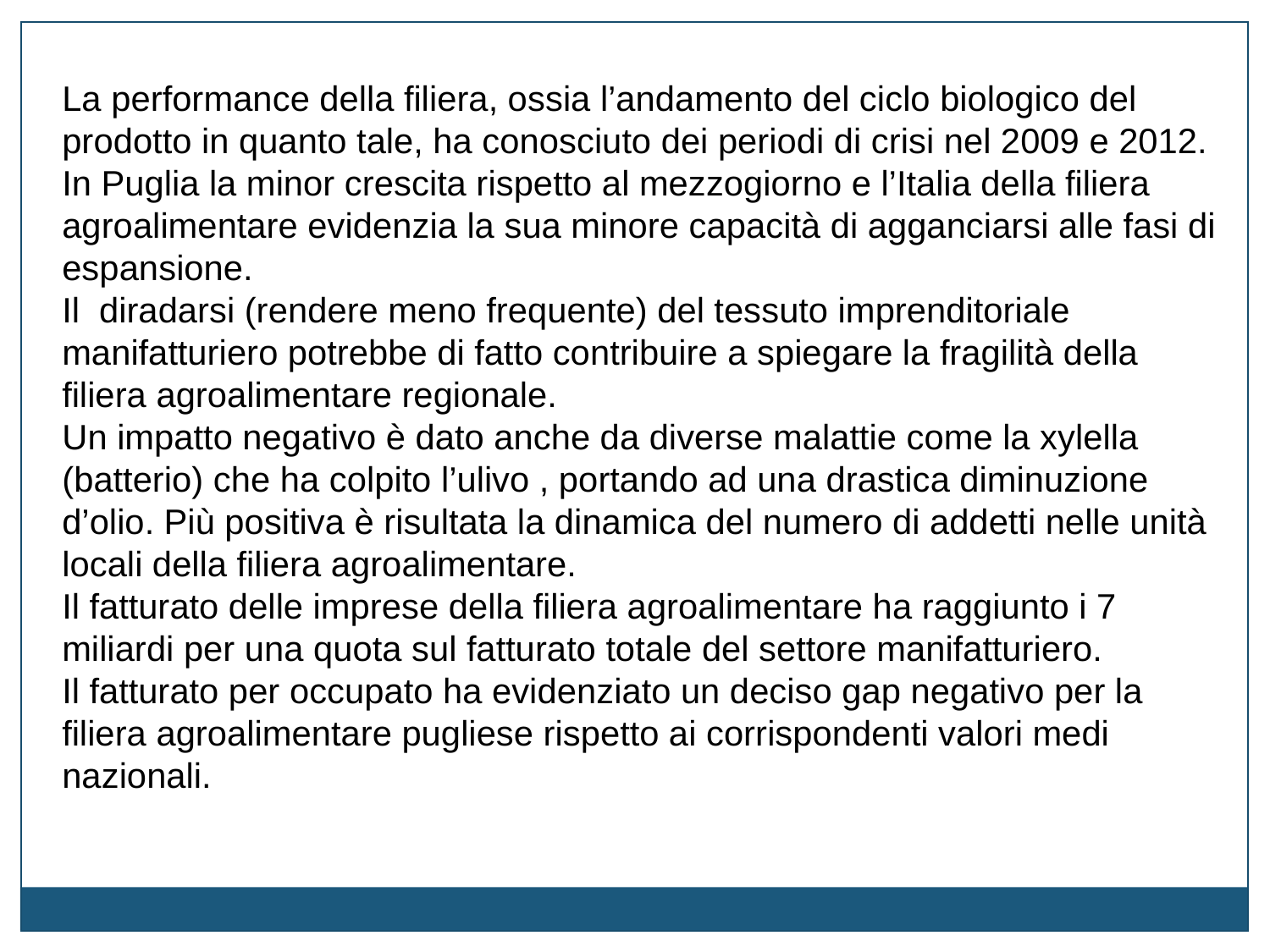

La performance della filiera, ossia l’andamento del ciclo biologico del prodotto in quanto tale, ha conosciuto dei periodi di crisi nel 2009 e 2012.
In Puglia la minor crescita rispetto al mezzogiorno e l’Italia della filiera agroalimentare evidenzia la sua minore capacità di agganciarsi alle fasi di espansione.
Il  diradarsi (rendere meno frequente) del tessuto imprenditoriale manifatturiero potrebbe di fatto contribuire a spiegare la fragilità della filiera agroalimentare regionale.
Un impatto negativo è dato anche da diverse malattie come la xylella (batterio) che ha colpito l’ulivo , portando ad una drastica diminuzione d’olio. Più positiva è risultata la dinamica del numero di addetti nelle unità locali della filiera agroalimentare.
Il fatturato delle imprese della filiera agroalimentare ha raggiunto i 7 miliardi per una quota sul fatturato totale del settore manifatturiero.
Il fatturato per occupato ha evidenziato un deciso gap negativo per la filiera agroalimentare pugliese rispetto ai corrispondenti valori medi nazionali.